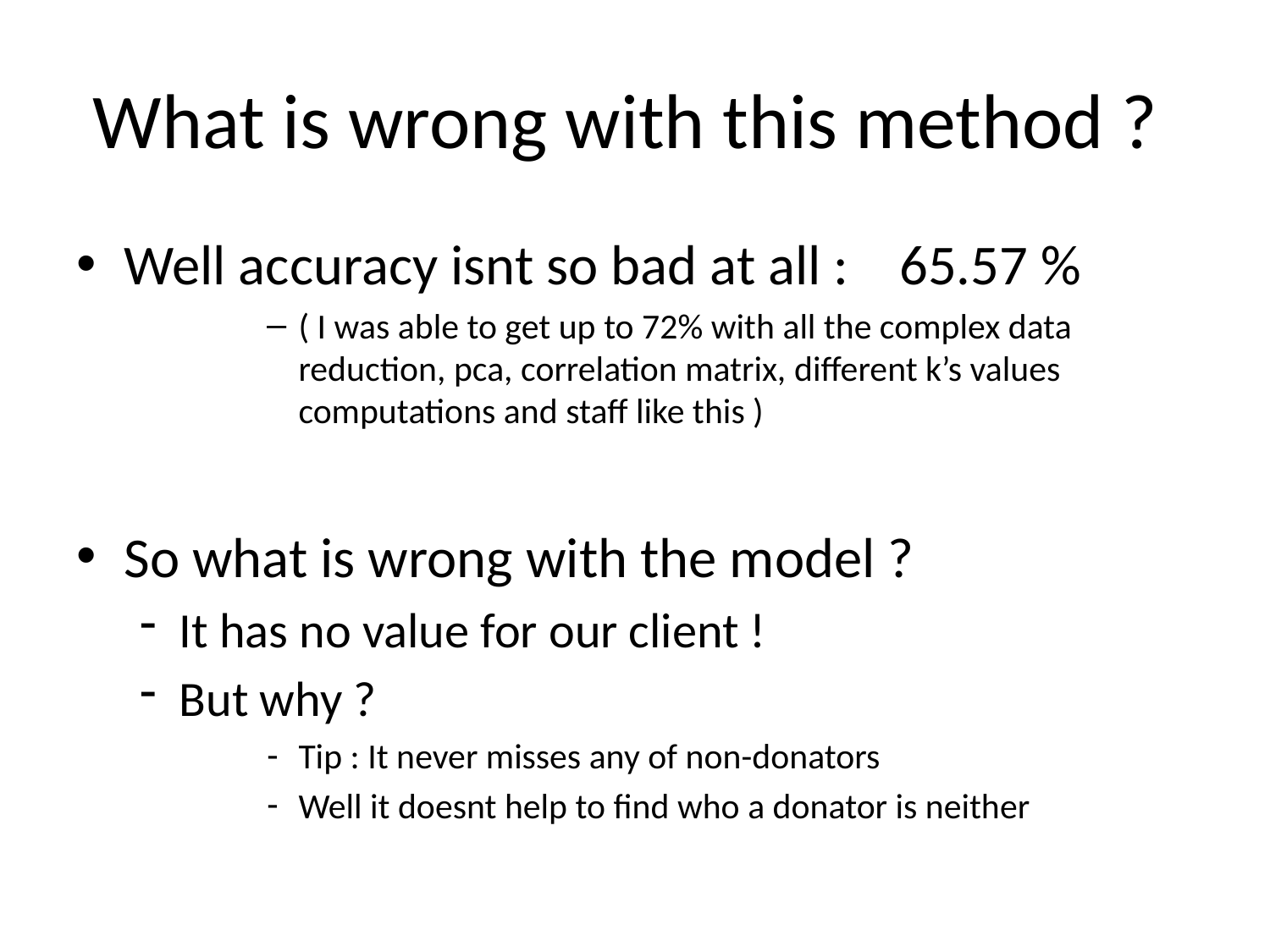

# What is wrong with this method ?
Well accuracy isnt so bad at all :    65.57 %
( I was able to get up to 72% with all the complex data reduction, pca, correlation matrix, different k’s values computations and staff like this )

So what is wrong with the model ?
It has no value for our client !
But why ?
Tip : It never misses any of non-donators
Well it doesnt help to find who a donator is neither